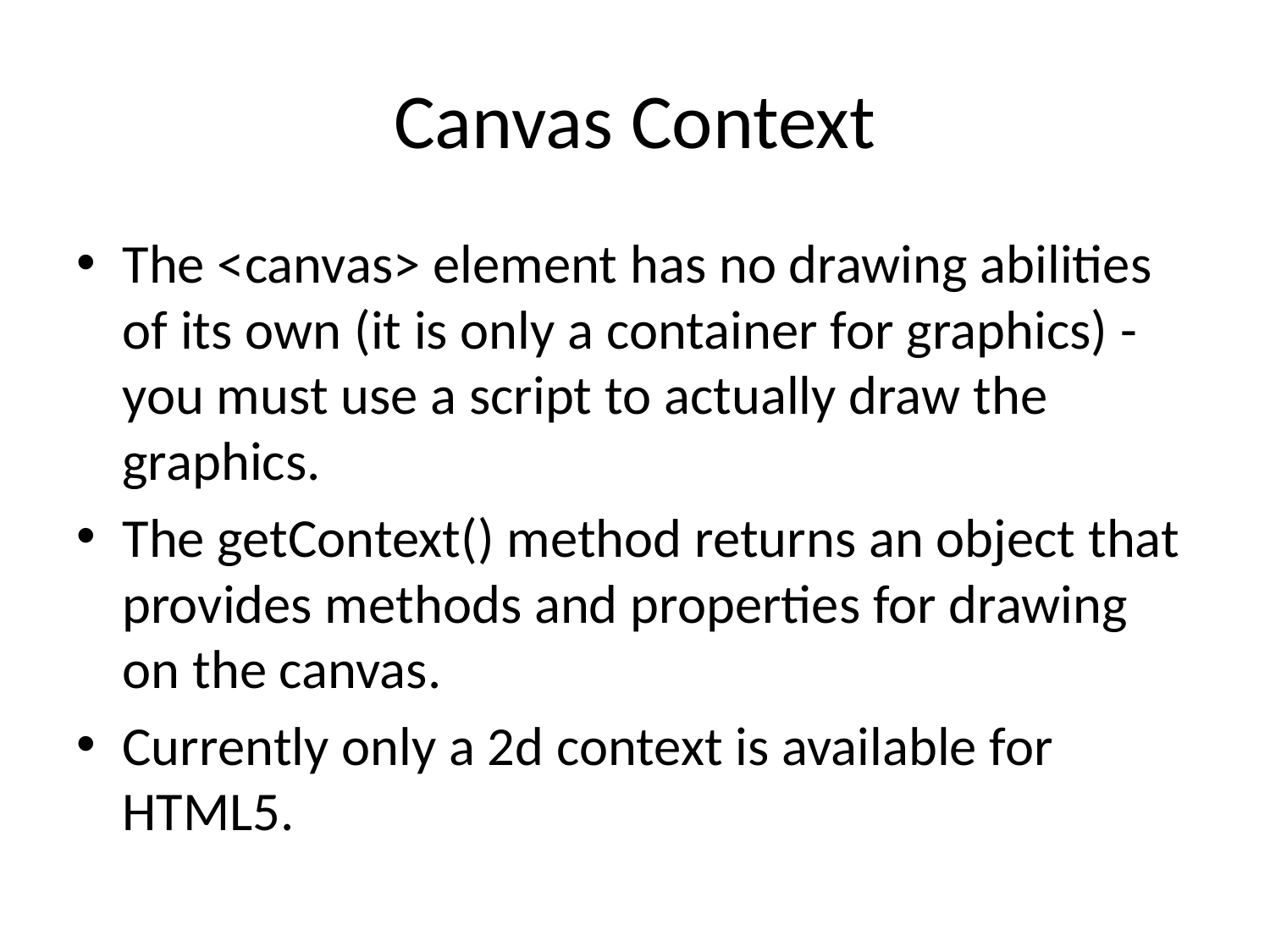

# Canvas Context
The <canvas> element has no drawing abilities of its own (it is only a container for graphics) - you must use a script to actually draw the graphics.
The getContext() method returns an object that provides methods and properties for drawing on the canvas.
Currently only a 2d context is available for HTML5.